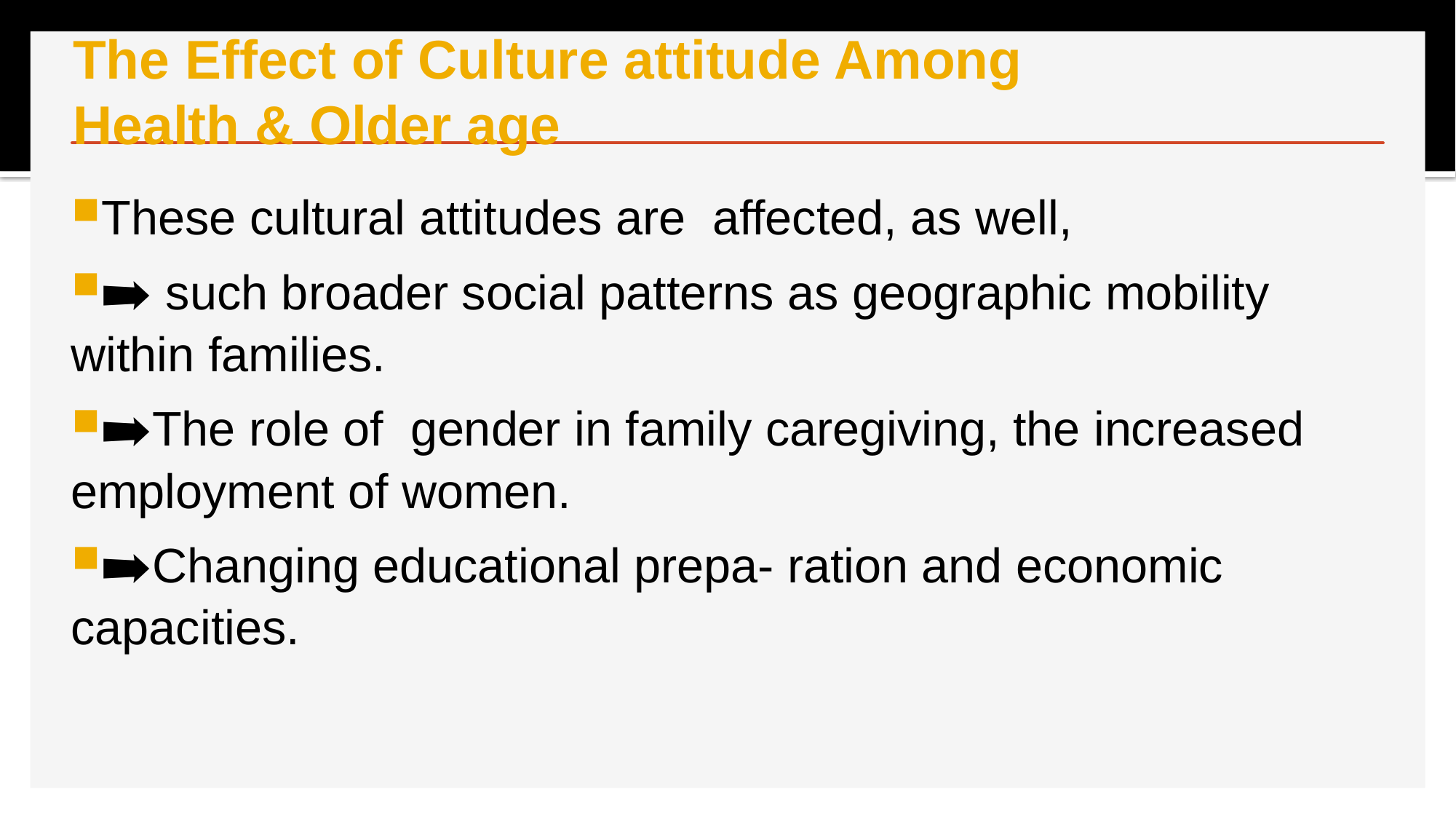

# The Effect of Culture attitude Among Health & Older age
These cultural attitudes are  affected, as well,
➡ such broader social patterns as geographic mobility within families.
➡The role of  gender in family caregiving, the increased employment of women.
➡Changing educational prepa- ration and economic capacities.